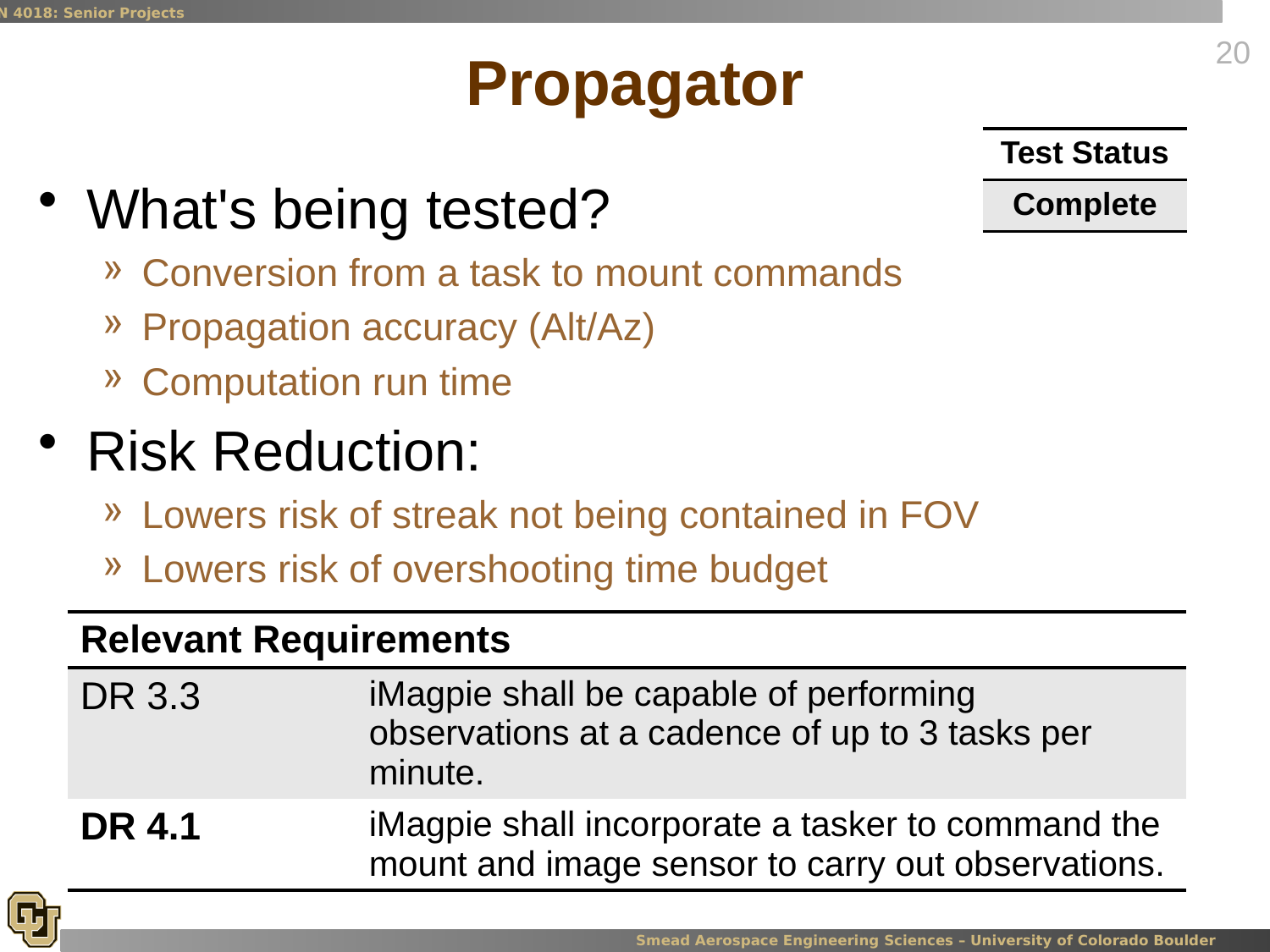

# Propagator
| Test Status |
| --- |
| Complete |
What's being tested?
Conversion from a task to mount commands
Propagation accuracy (Alt/Az)
Computation run time
Risk Reduction:
Lowers risk of streak not being contained in FOV
Lowers risk of overshooting time budget
| Relevant Requirements |  |
| --- | --- |
| DR 3.3 | iMagpie shall be capable of performing observations at a cadence of up to 3 tasks per minute. |
| DR 4.1 | iMagpie shall incorporate a tasker to command the mount and image sensor to carry out observations. |